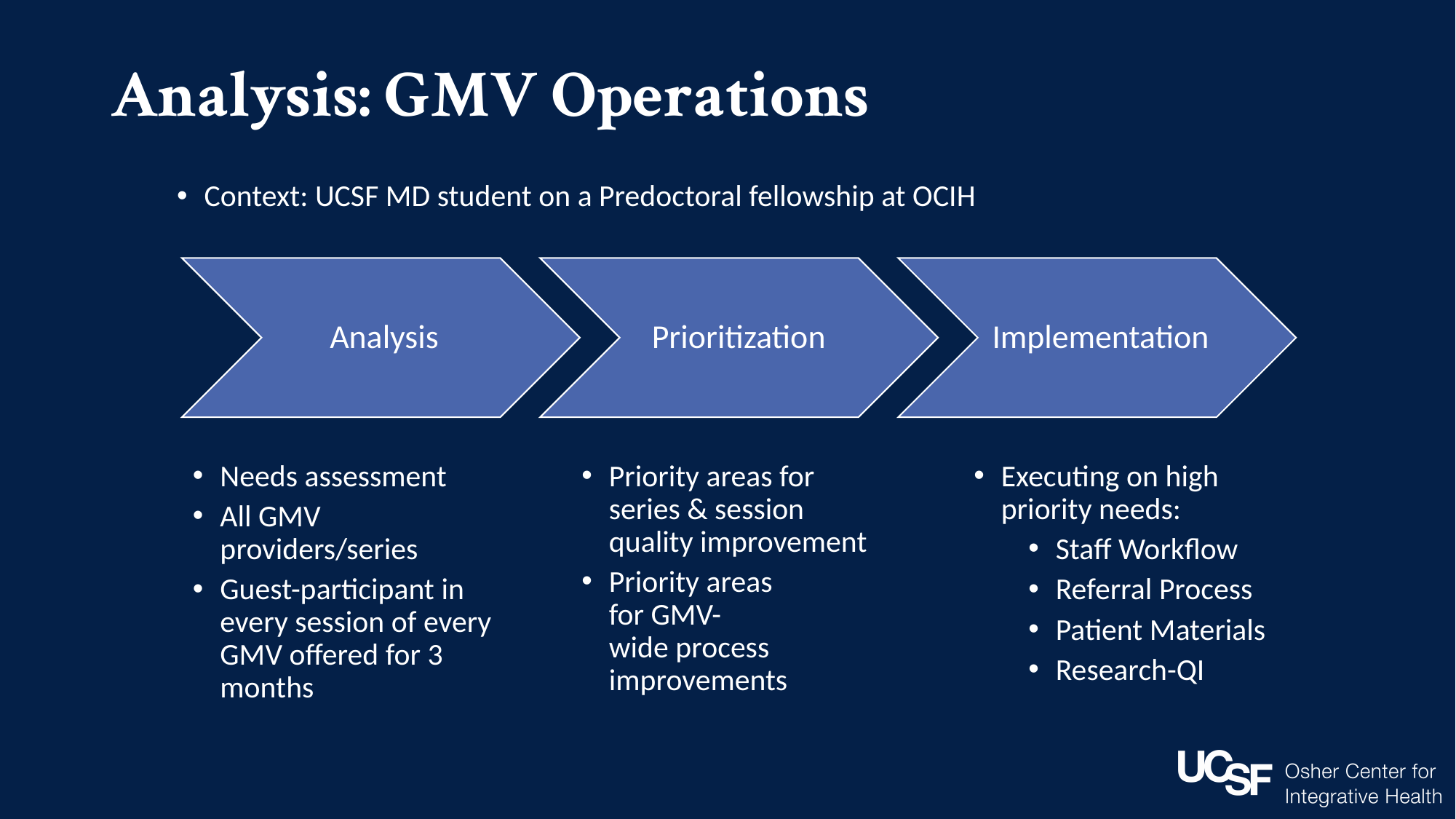

# Analysis: GMV Operations
Analysis
Prioritization
Implementation
Context: UCSF MD student on a Predoctoral fellowship at OCIH

Priority areas for series & session quality improvement
Priority areas for GMV-wide process improvements

Executing on high priority needs:
Staff Workflow
Referral Process
Patient Materials
Research-QI
Needs assessment
All GMV providers/series
Guest-participant in every session of every GMV offered for 3 months